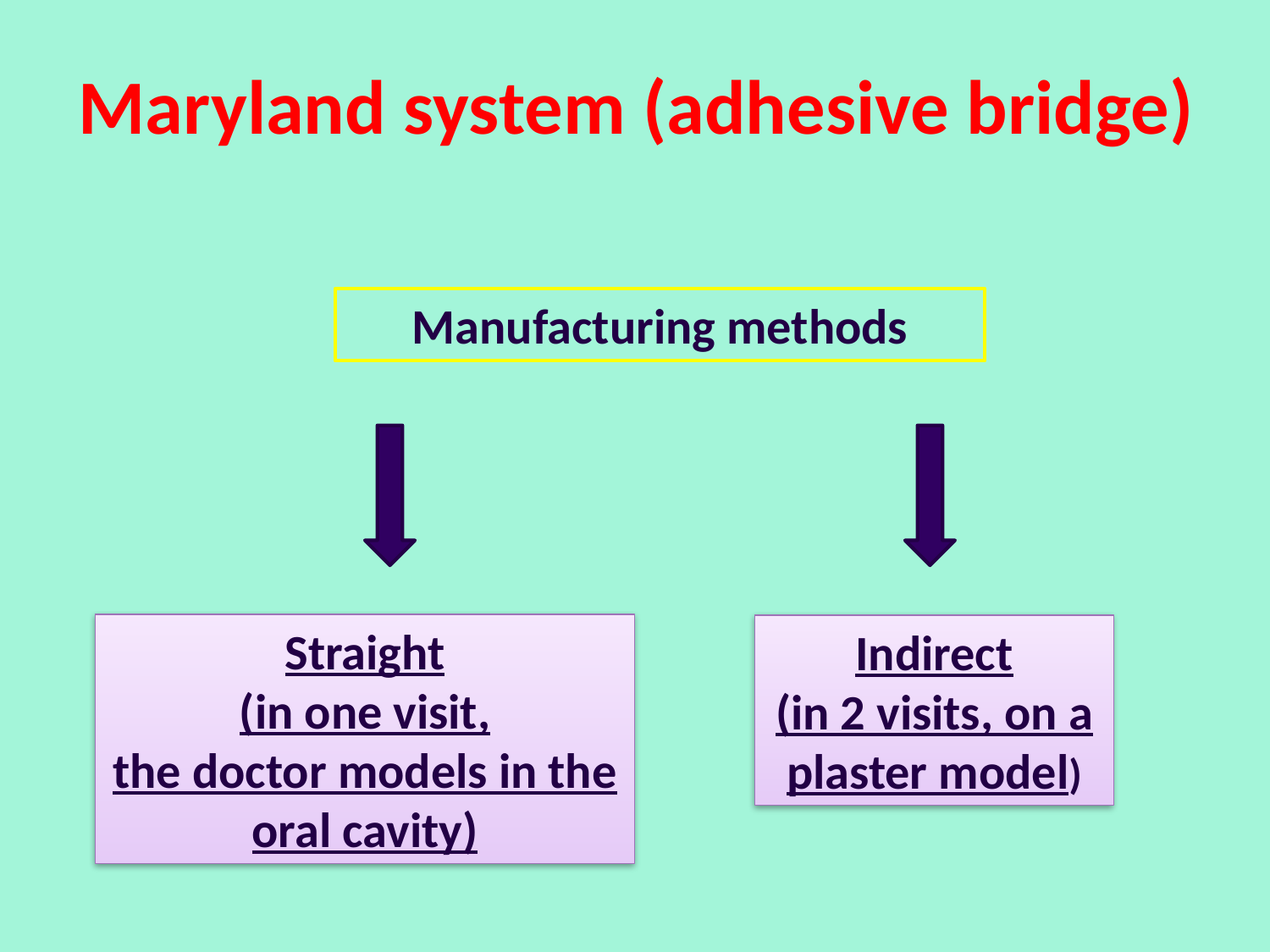

# Maryland system (adhesive bridge)
Manufacturing methods

Straight
(in one visit,
the doctor models in the oral cavity)
Indirect
(in 2 visits, on a plaster model)